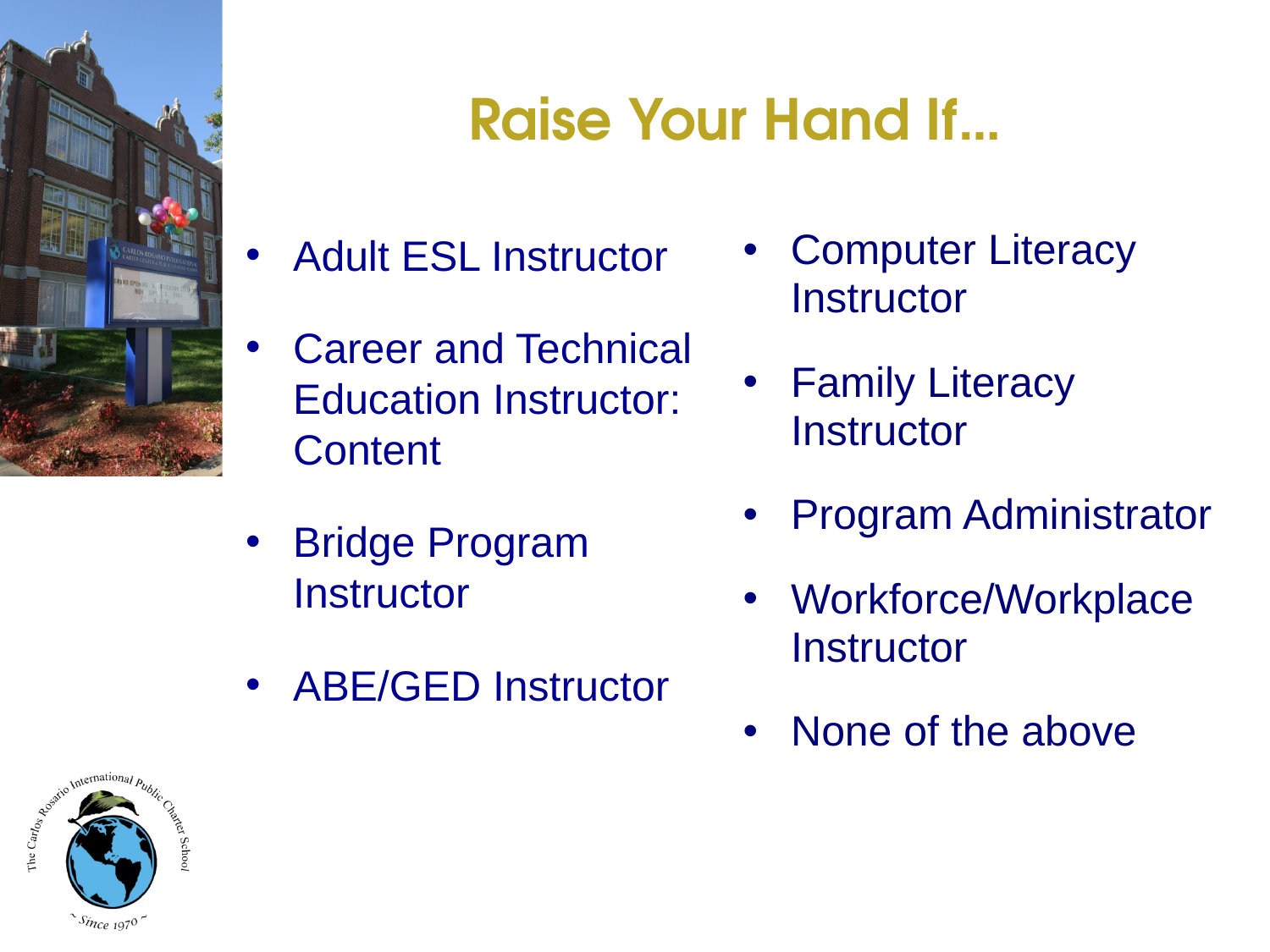

# Raise Your Hand If…
Computer Literacy Instructor
Family Literacy Instructor
Program Administrator
Workforce/Workplace Instructor
None of the above

Adult ESL Instructor
Career and Technical Education Instructor: Content
Bridge Program
Instructor
ABE/GED Instructor